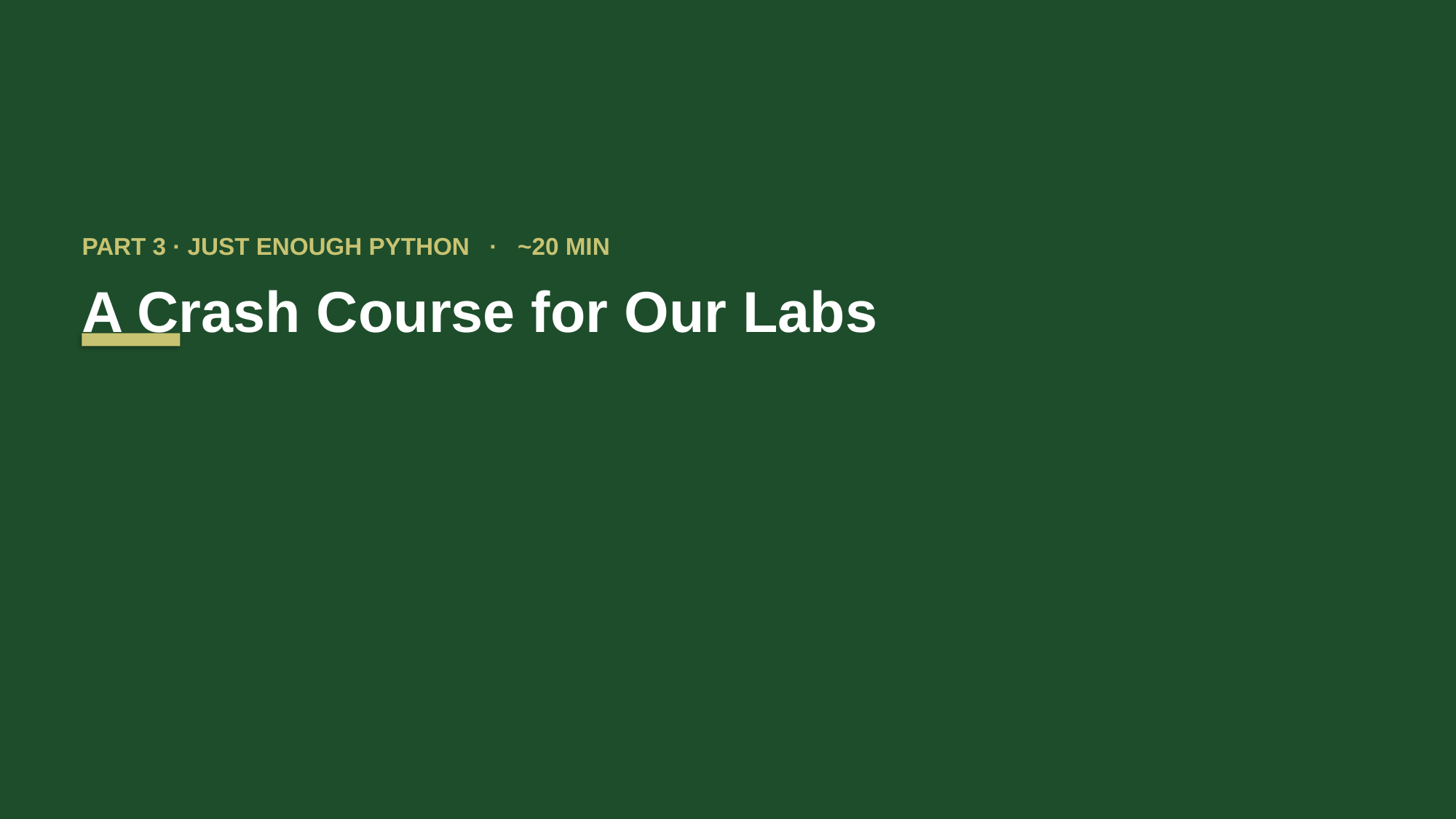

PART 3 · JUST ENOUGH PYTHON   ·   ~20 MIN
A Crash Course for Our Labs